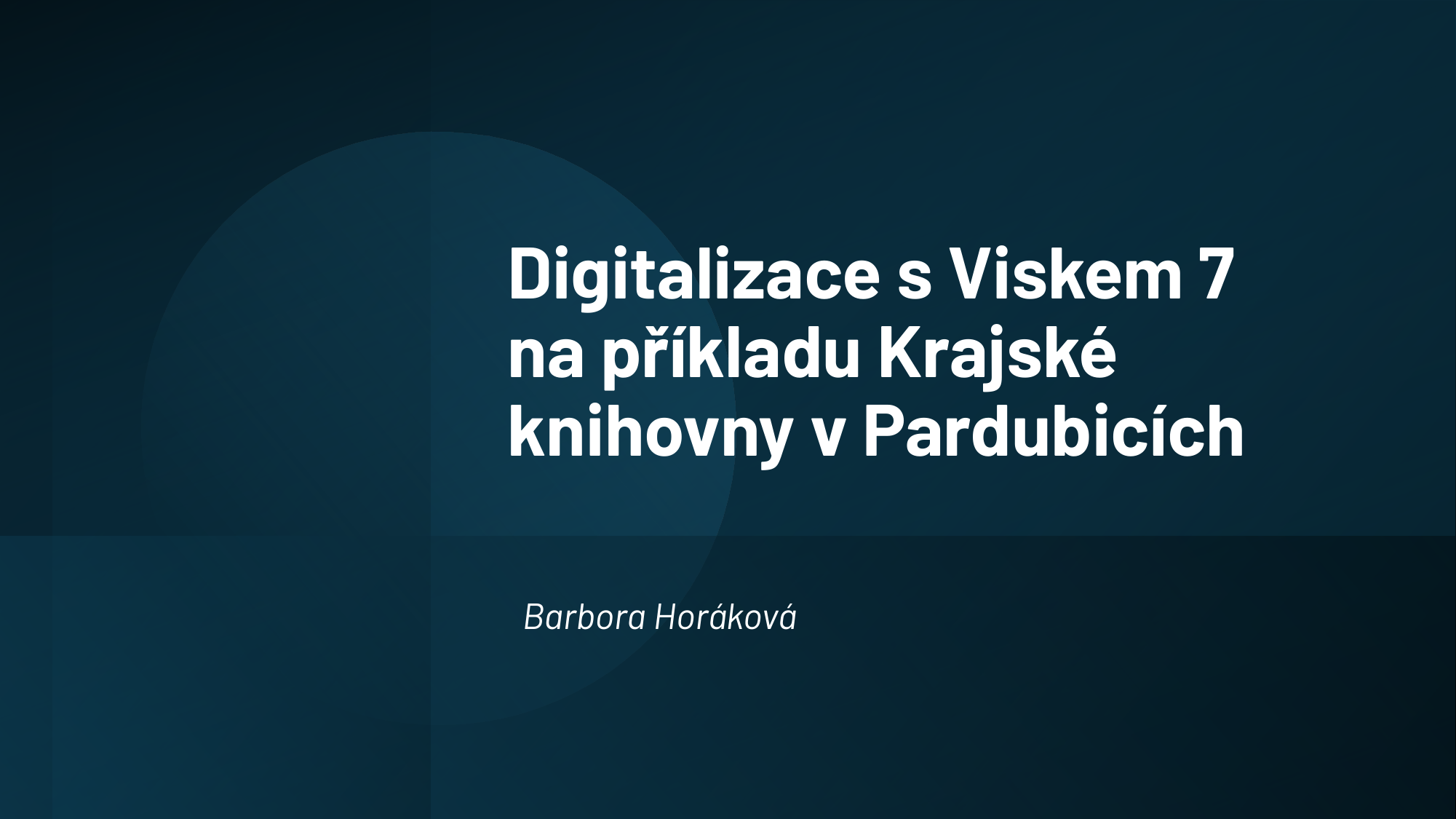

Digitalizace s Viskem 7 na příkladu Krajské knihovny v Pardubicích

Barbora Horáková